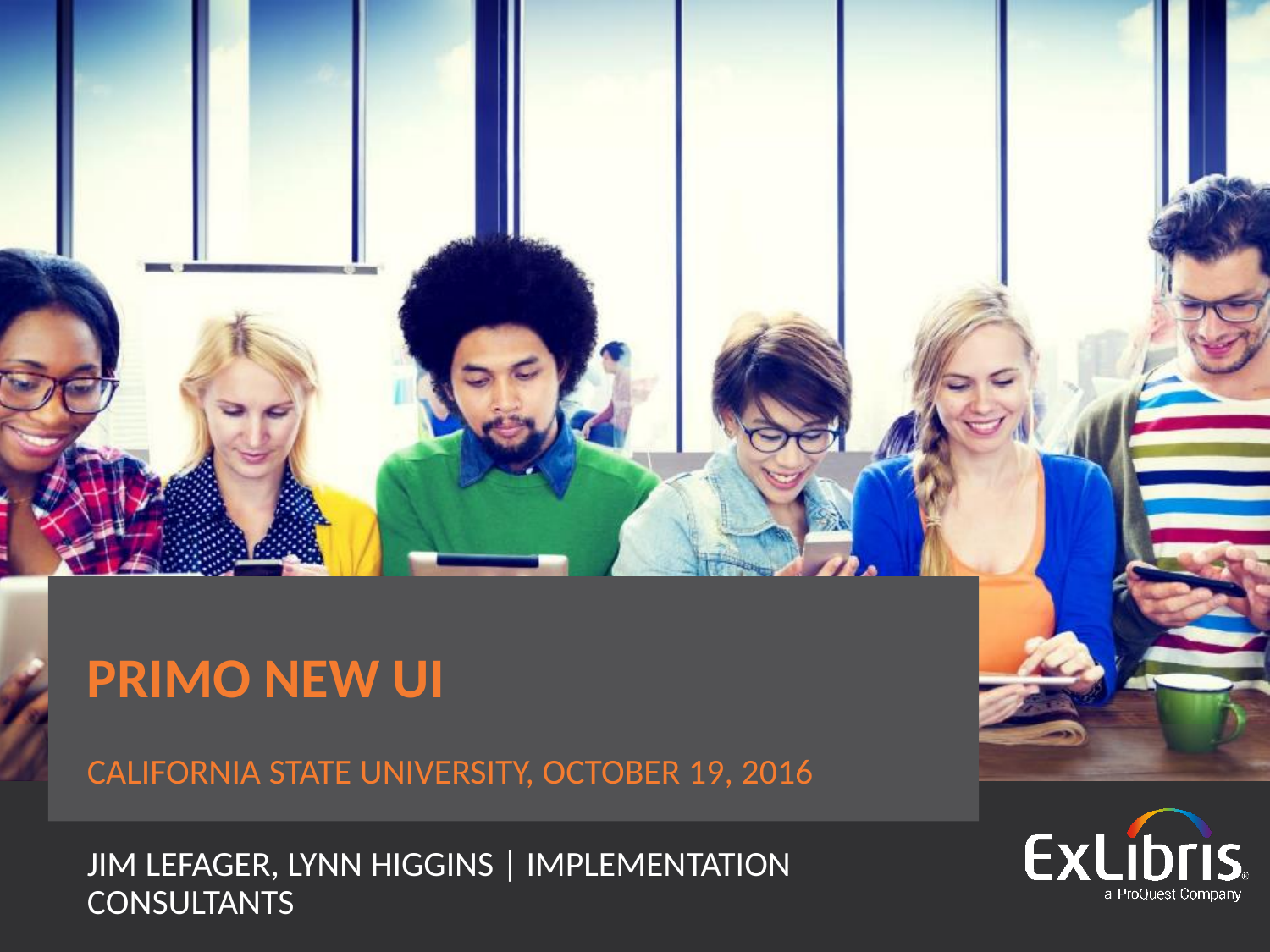

# PRIMO NEW UI
CALIFORNIA STATE UNIVERSITY, OCTOBER 19, 2016
JIM LEFAGER, LYNN HIGGINS | IMPLEMENTATION CONSULTANTS